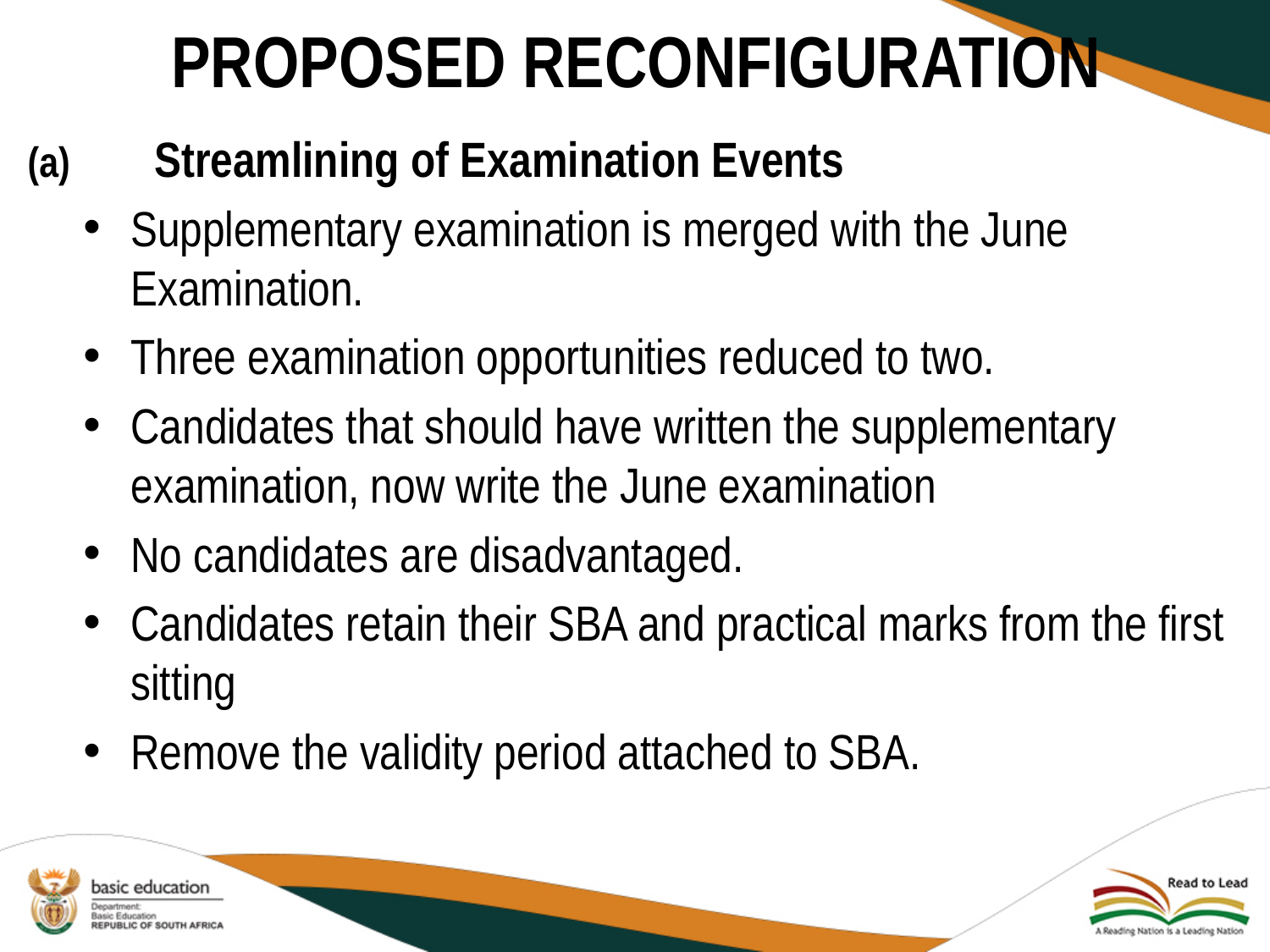

# PROPOSED RECONFIGURATION
(a)	Streamlining of Examination Events
Supplementary examination is merged with the June Examination.
Three examination opportunities reduced to two.
Candidates that should have written the supplementary examination, now write the June examination
No candidates are disadvantaged.
Candidates retain their SBA and practical marks from the first sitting
Remove the validity period attached to SBA.

19